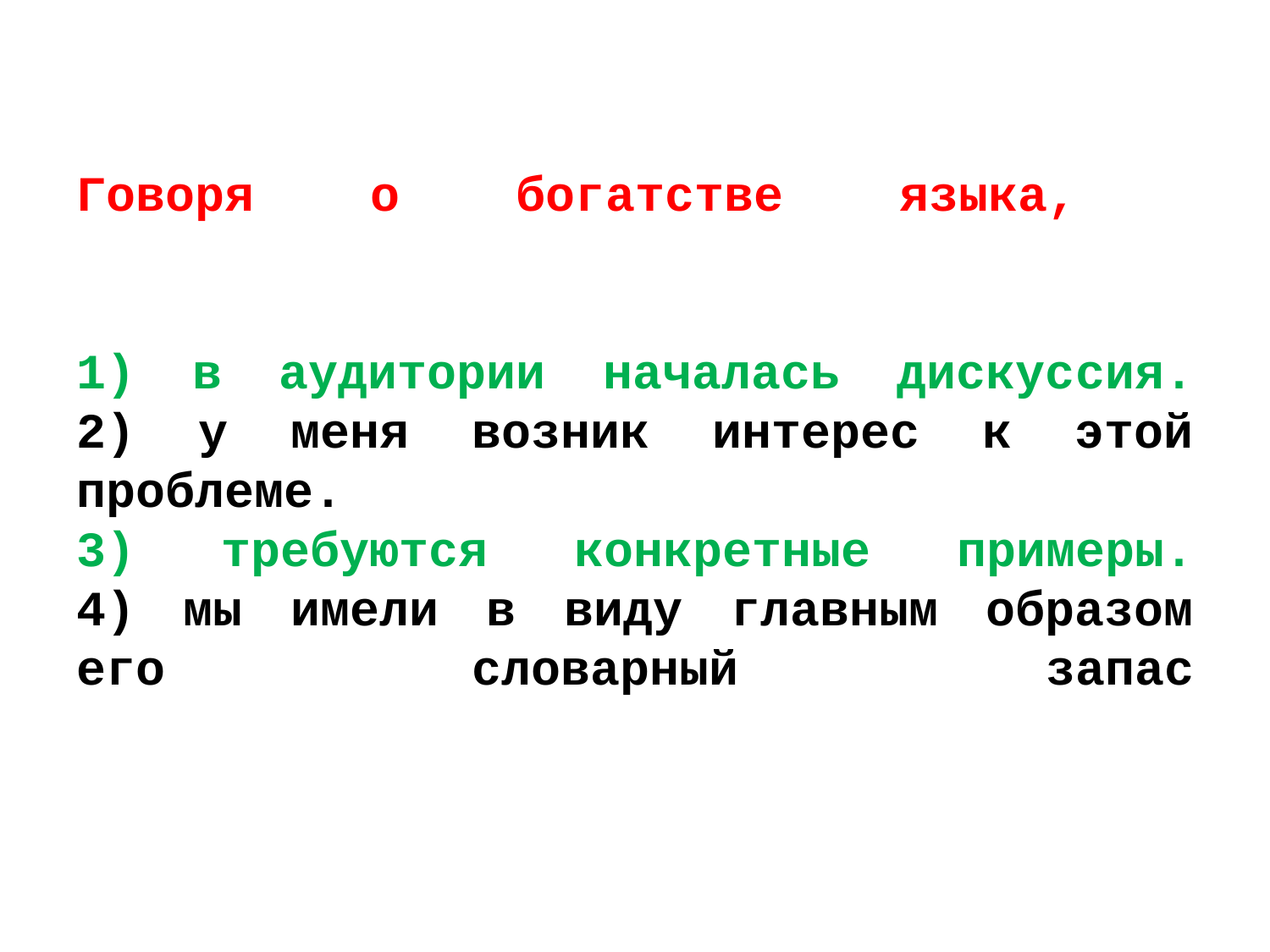

# Говоря о богатстве языка,     1) в аудитории началась дискуссия. 2) у меня возник интерес к этой проблеме. 3) требуются конкретные примеры. 4) мы имели в виду главным образом его словарный запас